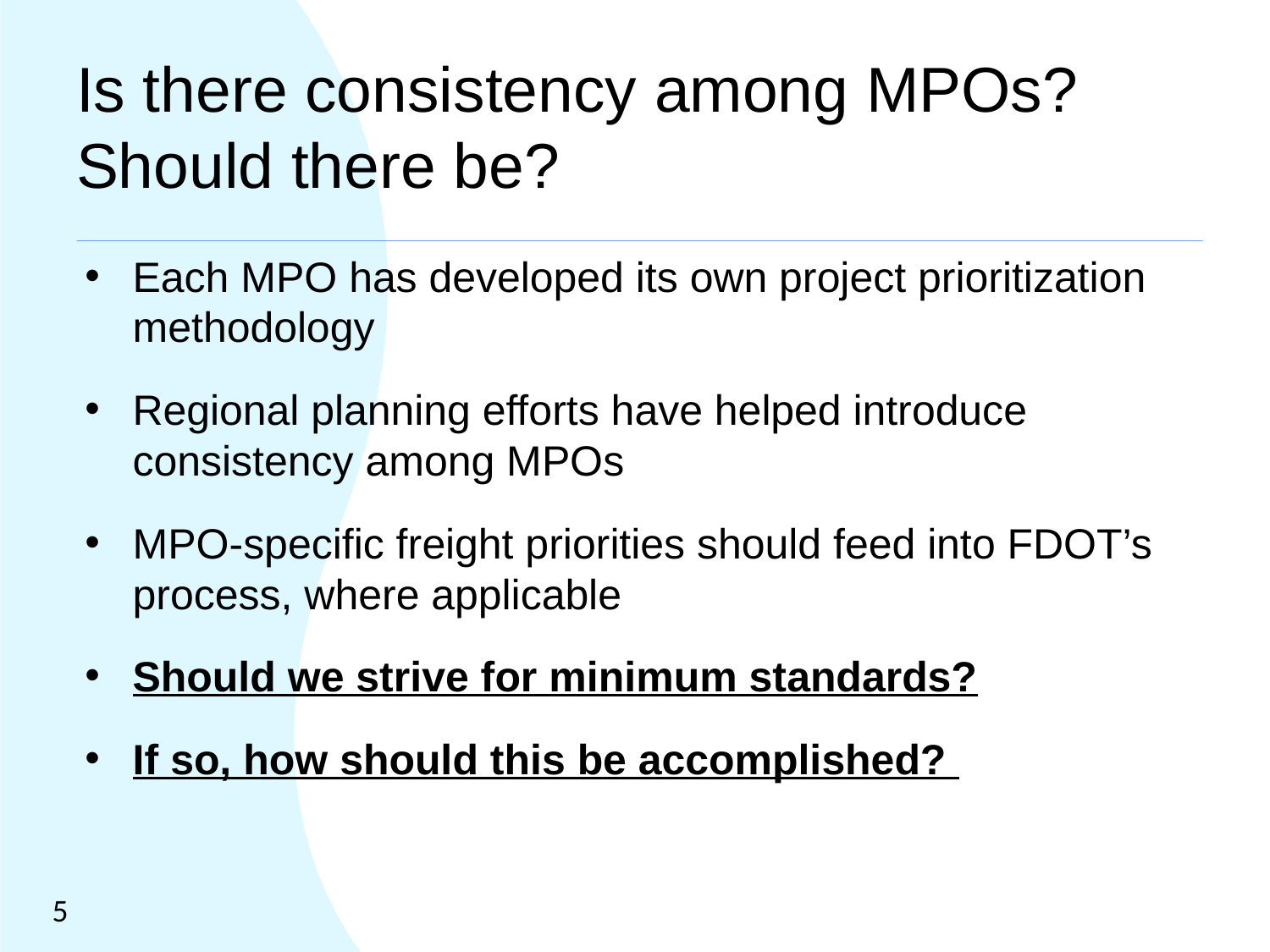

# Is there consistency among MPOs?  Should there be?
Each MPO has developed its own project prioritization methodology
Regional planning efforts have helped introduce consistency among MPOs
MPO-specific freight priorities should feed into FDOT’s process, where applicable
Should we strive for minimum standards?
If so, how should this be accomplished?

5